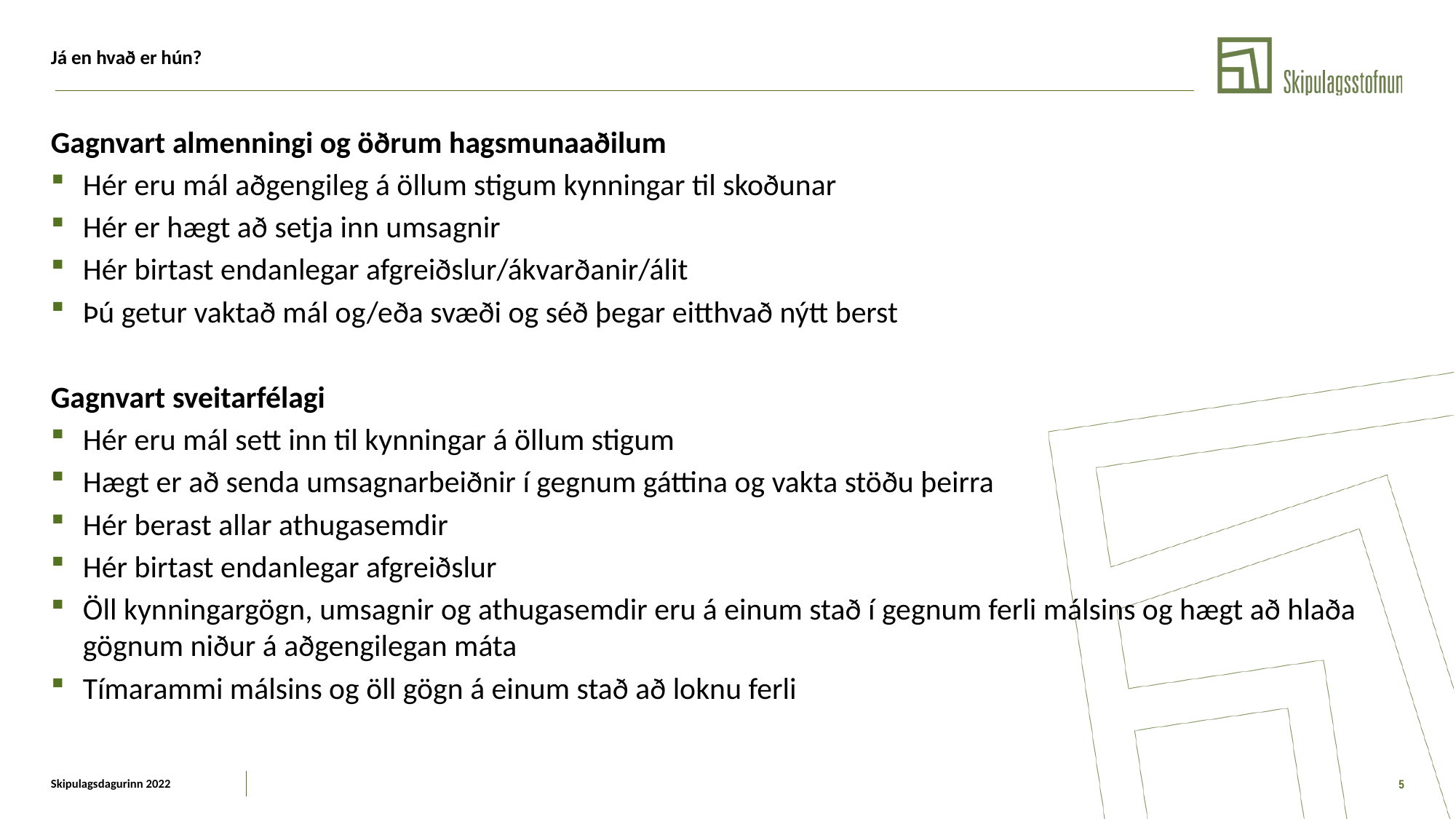

# Já en hvað er hún?
Gagnvart almenningi og öðrum hagsmunaaðilum
Hér eru mál aðgengileg á öllum stigum kynningar til skoðunar
Hér er hægt að setja inn umsagnir
Hér birtast endanlegar afgreiðslur/ákvarðanir/álit
Þú getur vaktað mál og/eða svæði og séð þegar eitthvað nýtt berst

Gagnvart sveitarfélagi
Hér eru mál sett inn til kynningar á öllum stigum
Hægt er að senda umsagnarbeiðnir í gegnum gáttina og vakta stöðu þeirra
Hér berast allar athugasemdir
Hér birtast endanlegar afgreiðslur
Öll kynningargögn, umsagnir og athugasemdir eru á einum stað í gegnum ferli málsins og hægt að hlaða gögnum niður á aðgengilegan máta
Tímarammi málsins og öll gögn á einum stað að loknu ferli

Skipulagsdagurinn 2022

5